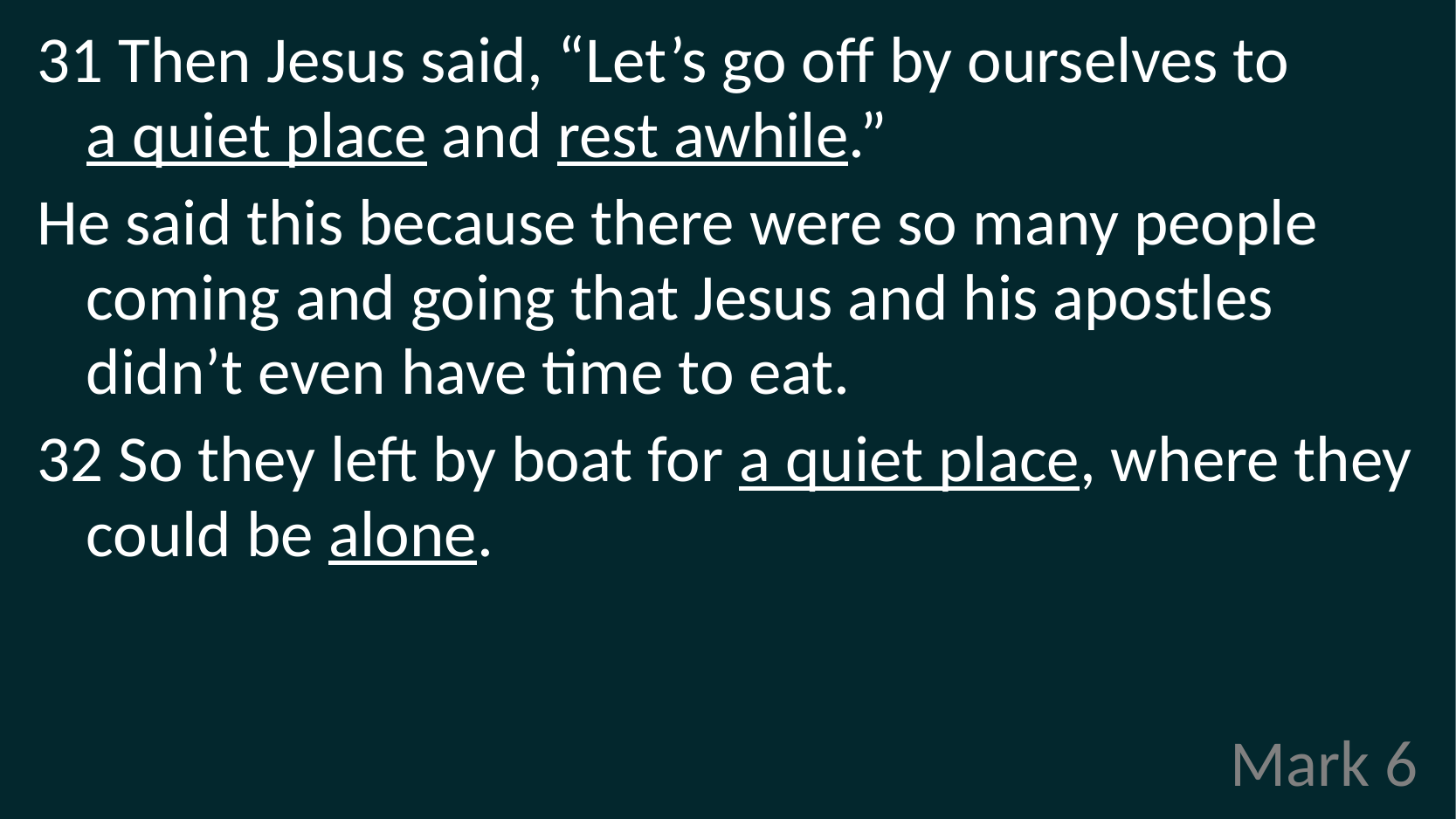

31 Then Jesus said, “Let’s go off by ourselves to
a quiet place and rest awhile.”
He said this because there were so many people coming and going that Jesus and his apostles didn’t even have time to eat.
32 So they left by boat for a quiet place, where they could be alone.
# Mark 6